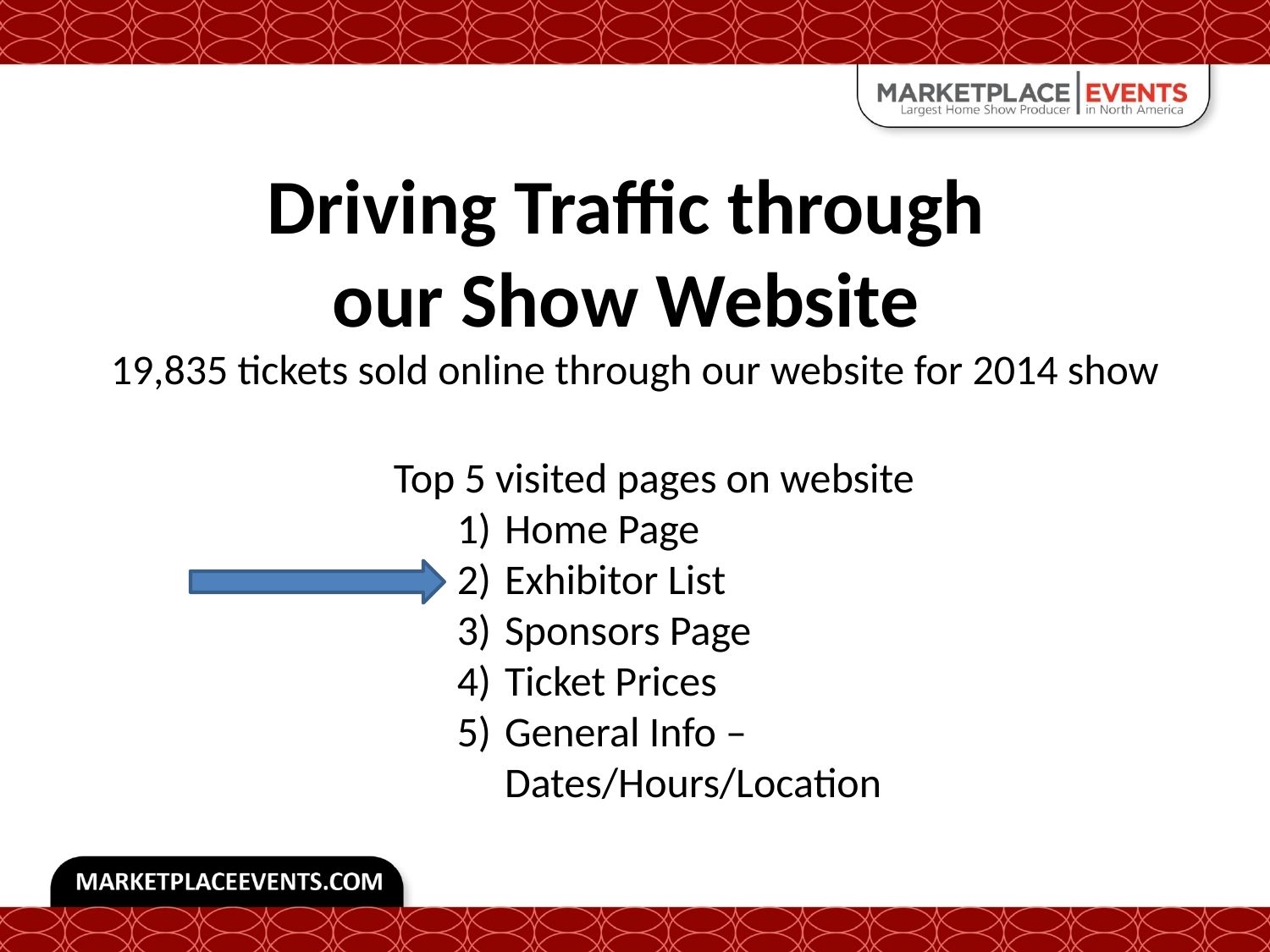

Driving Traffic through
our Show Website
19,835 tickets sold online through our website for 2014 show

Top 5 visited pages on website
Home Page
Exhibitor List
Sponsors Page
Ticket Prices
General Info – Dates/Hours/Location